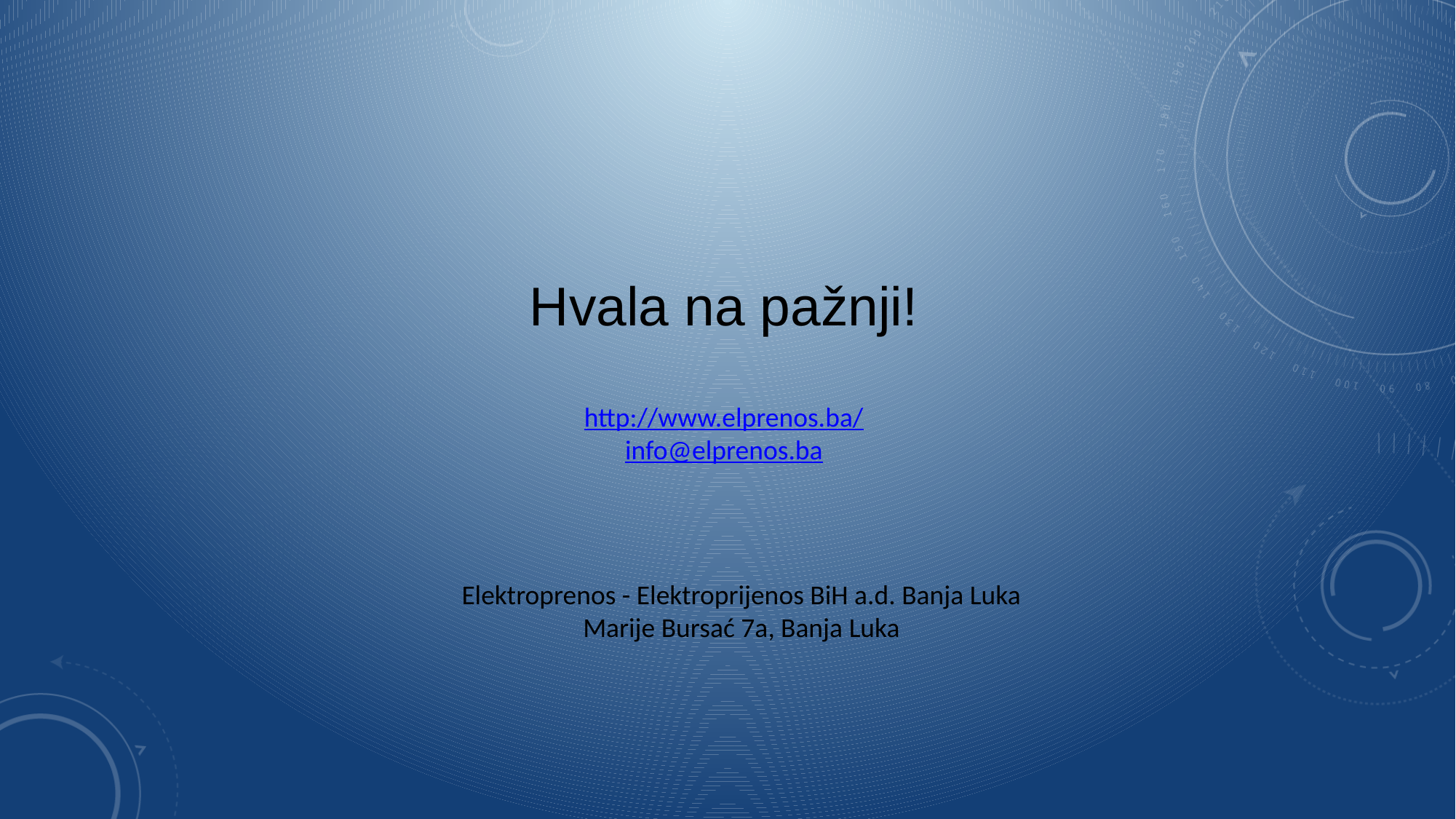

Hvala na pažnji!
http://www.elprenos.ba/
info@elprenos.ba
Elektroprenos - Elektroprijenos BiH a.d. Banja Luka
Marije Bursać 7a, Banja Luka